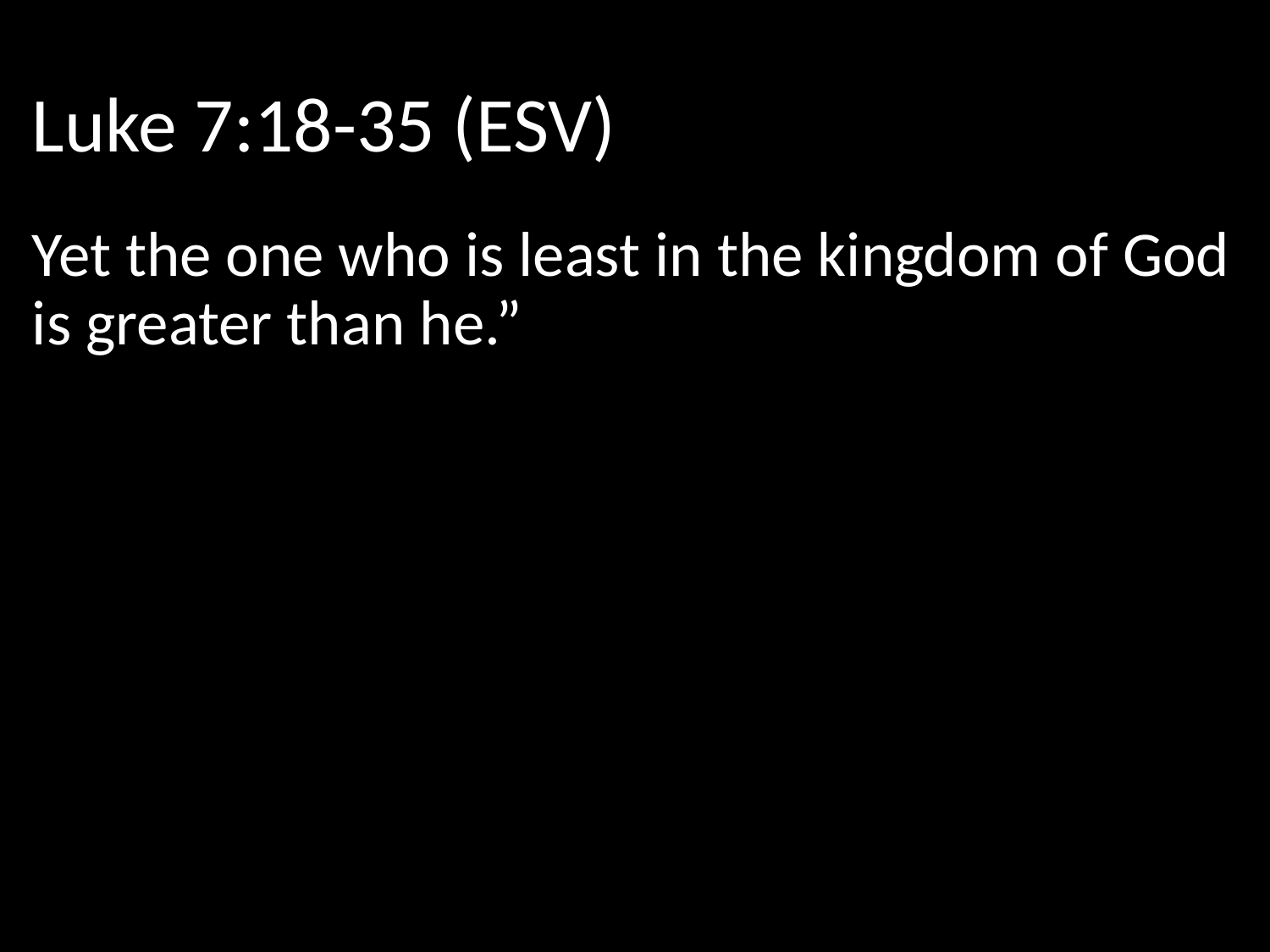

# Luke 7:18-35 (ESV)
Yet the one who is least in the kingdom of God is greater than he.”